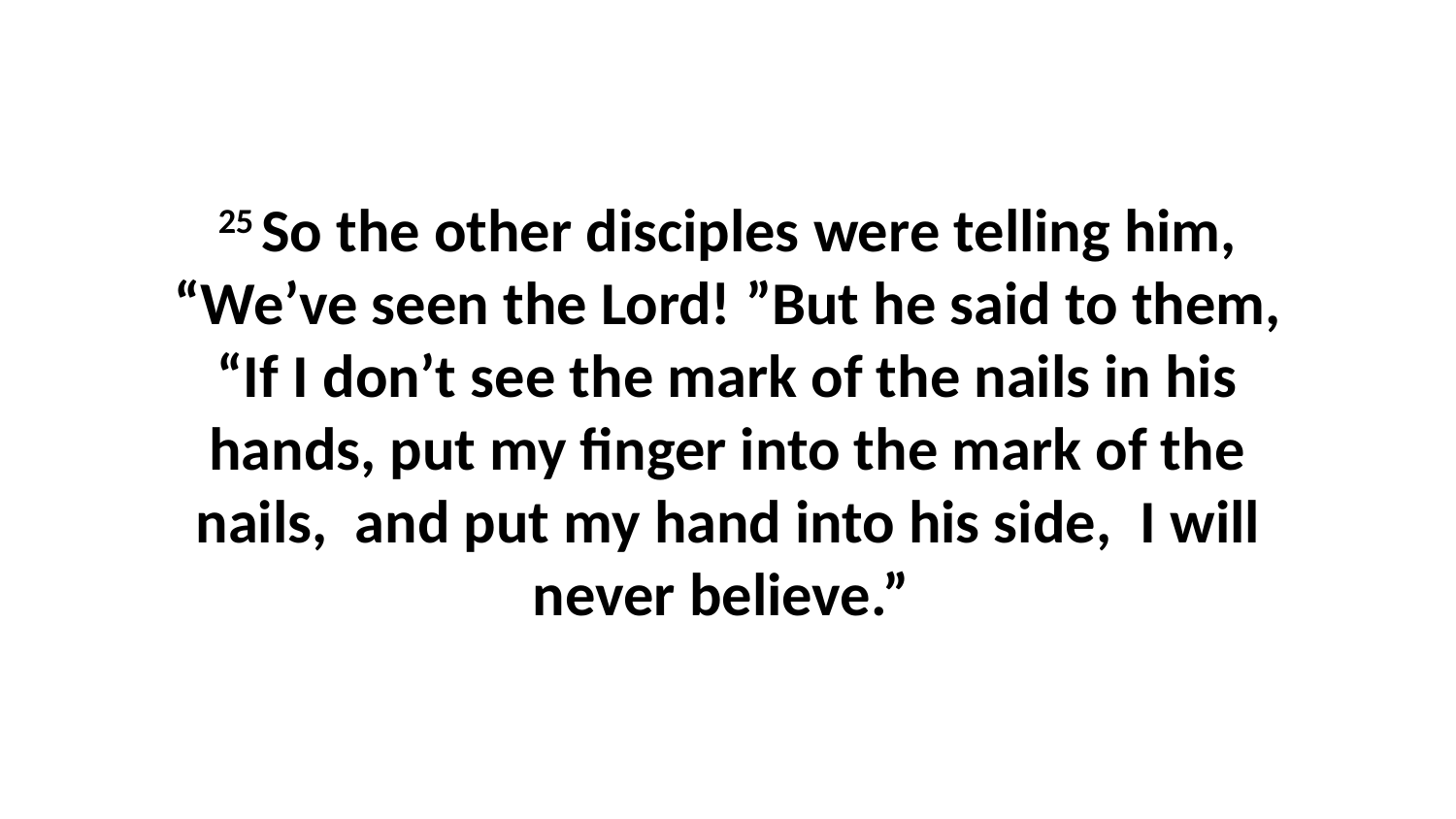

25 So the other disciples were telling him, “We’ve seen the Lord! ”But he said to them, “If I don’t see the mark of the nails in his hands, put my finger into the mark of the nails,  and put my hand into his side,  I will never believe.”